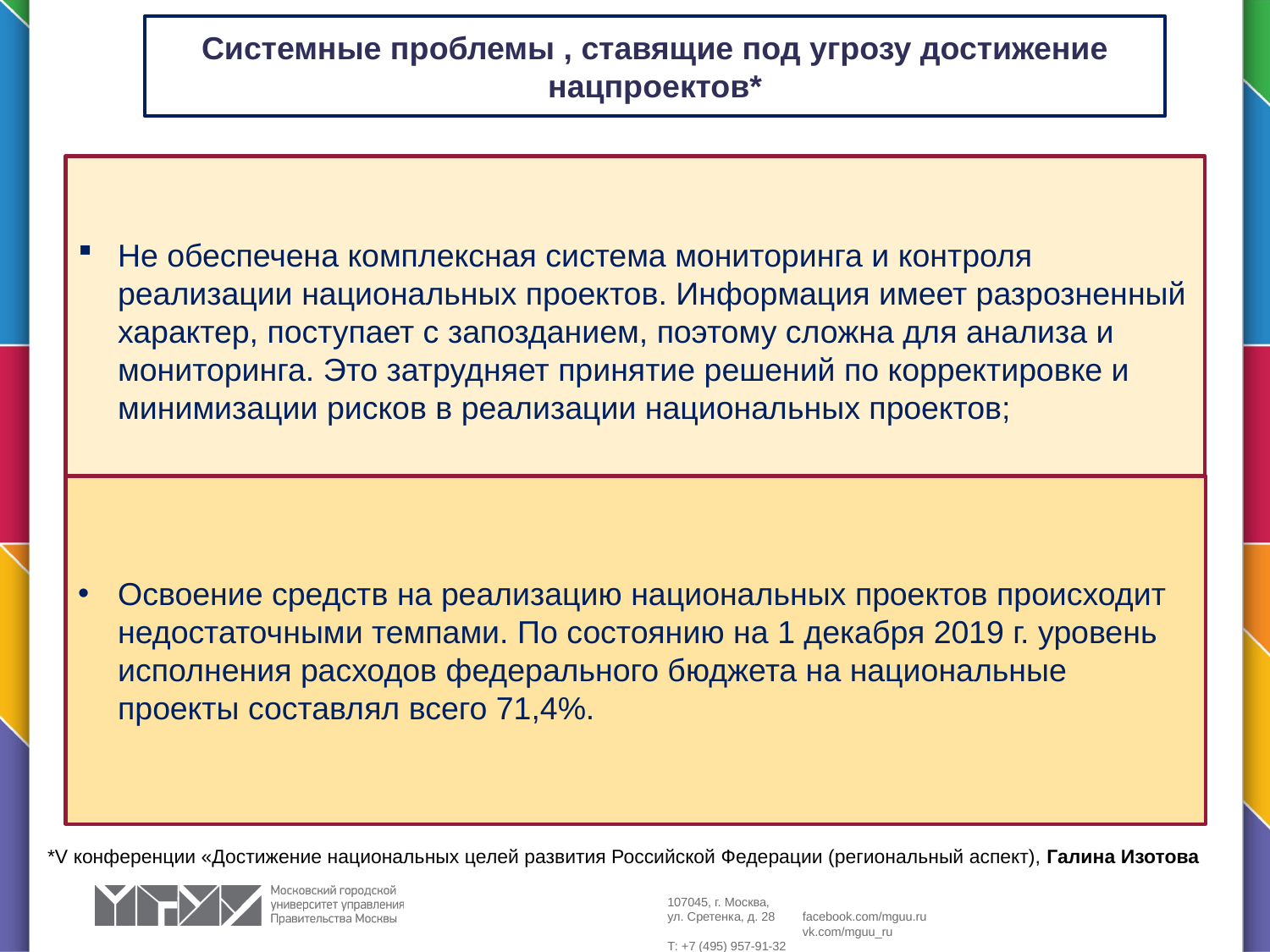

Системные проблемы , ставящие под угрозу достижение нацпроектов*
Не обеспечена комплексная система мониторинга и контроля реализации национальных проектов. Информация имеет разрозненный характер, поступает с запозданием, поэтому сложна для анализа и мониторинга. Это затрудняет принятие решений по корректировке и минимизации рисков в реализации национальных проектов;

Освоение средств на реализацию национальных проектов происходит недостаточными темпами. По состоянию на 1 декабря 2019 г. уровень исполнения расходов федерального бюджета на национальные проекты составлял всего 71,4%.
*V конференции «Достижение национальных целей развития Российской Федерации (региональный аспект), Галина Изотова